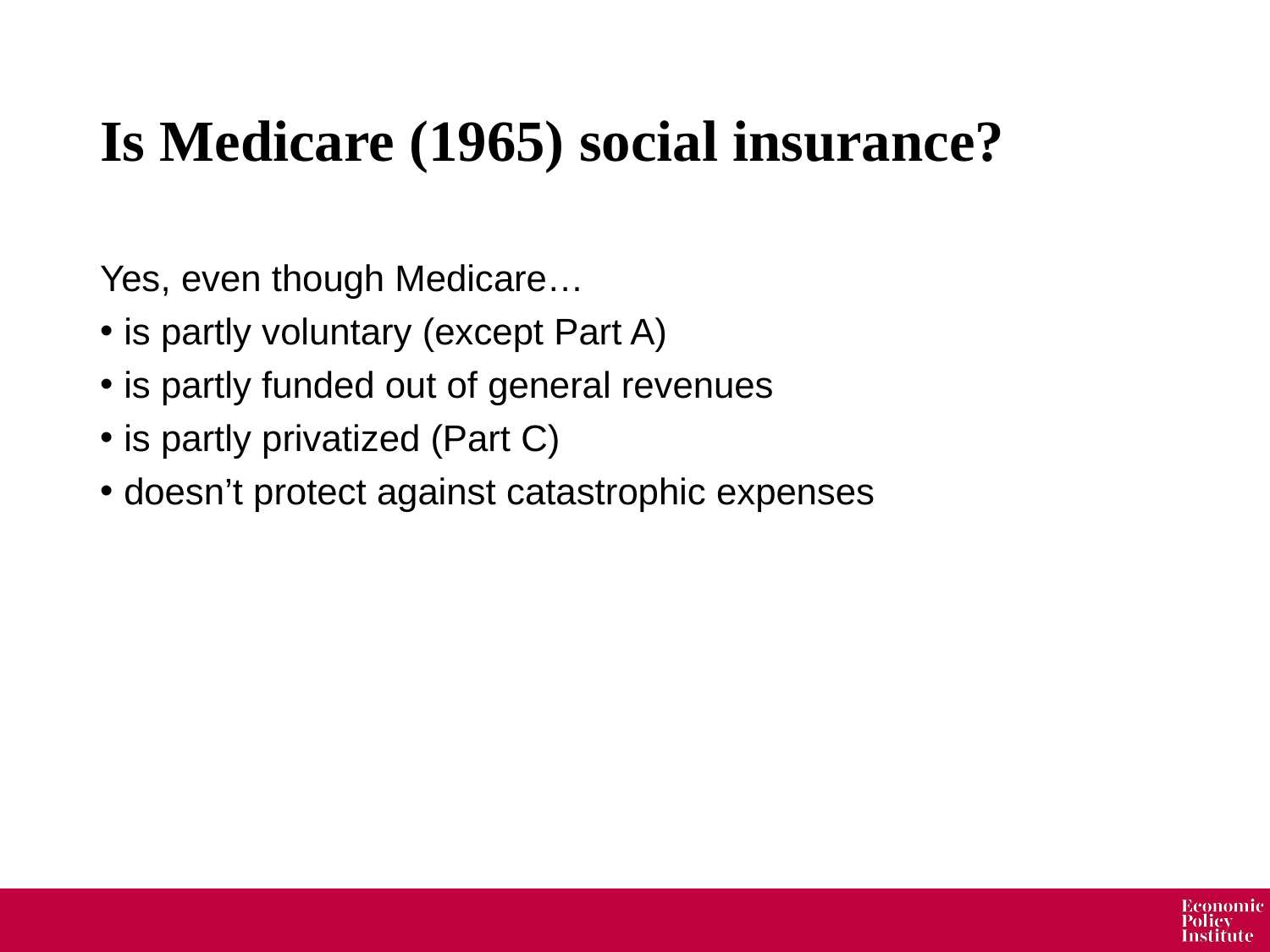

# Is Medicare (1965) social insurance?
Yes, even though Medicare…
is partly voluntary (except Part A)
is partly funded out of general revenues
is partly privatized (Part C)
doesn’t protect against catastrophic expenses